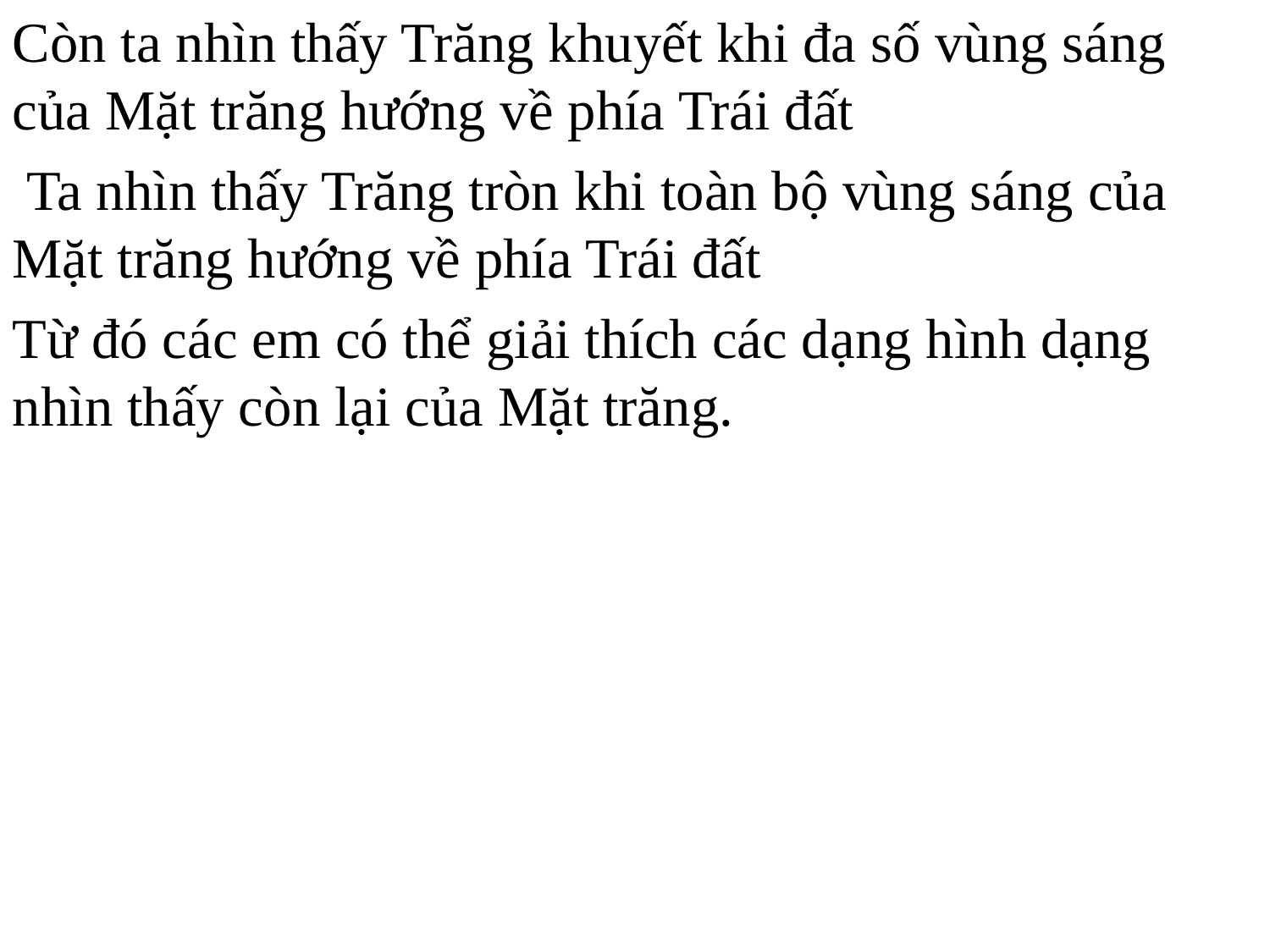

Còn ta nhìn thấy Trăng khuyết khi đa số vùng sáng của Mặt trăng hướng về phía Trái đất
 Ta nhìn thấy Trăng tròn khi toàn bộ vùng sáng của Mặt trăng hướng về phía Trái đất
Từ đó các em có thể giải thích các dạng hình dạng nhìn thấy còn lại của Mặt trăng.